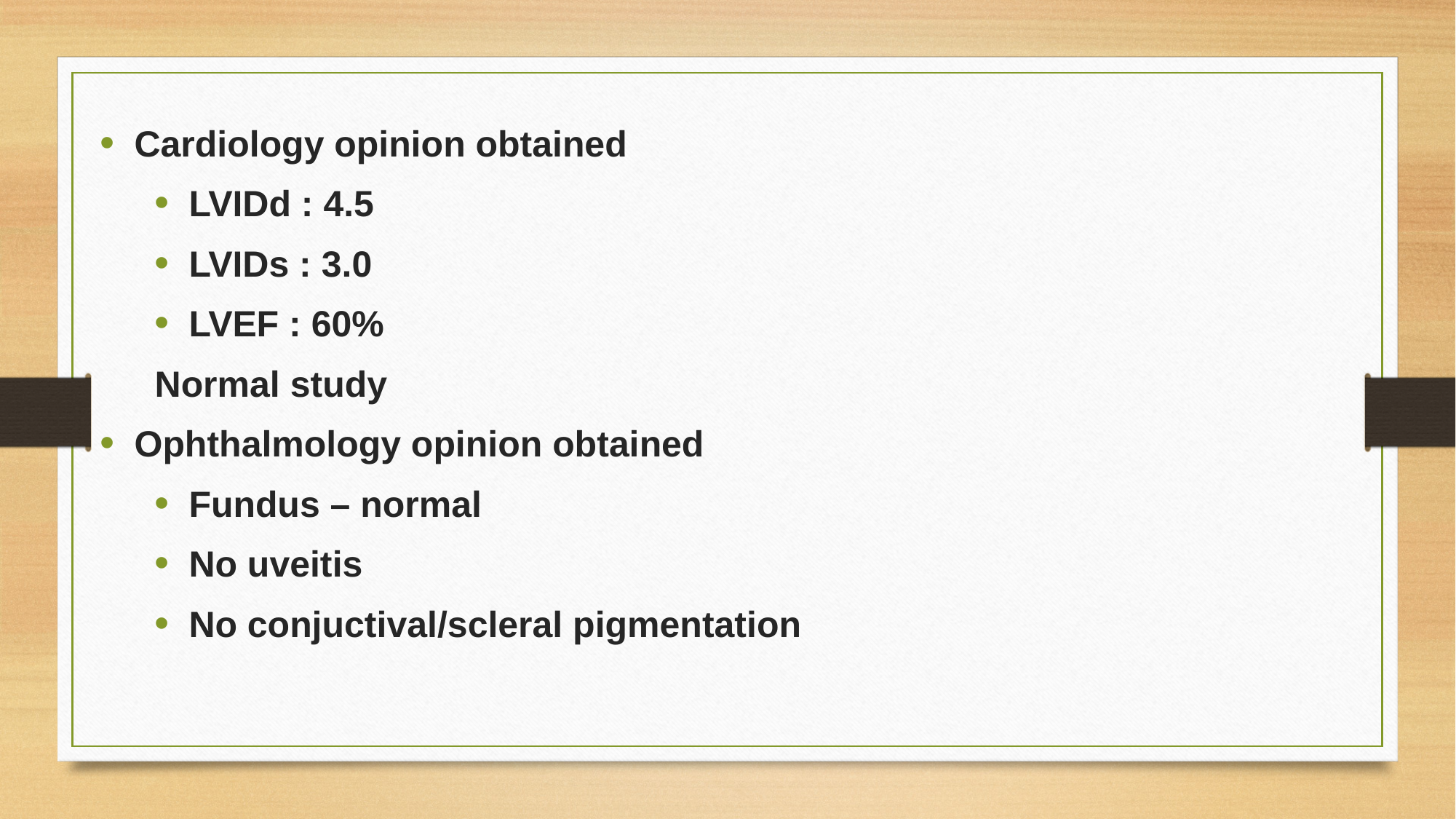

Cardiology opinion obtained
LVIDd : 4.5
LVIDs : 3.0
LVEF : 60%
Normal study
Ophthalmology opinion obtained
Fundus – normal
No uveitis
No conjuctival/scleral pigmentation